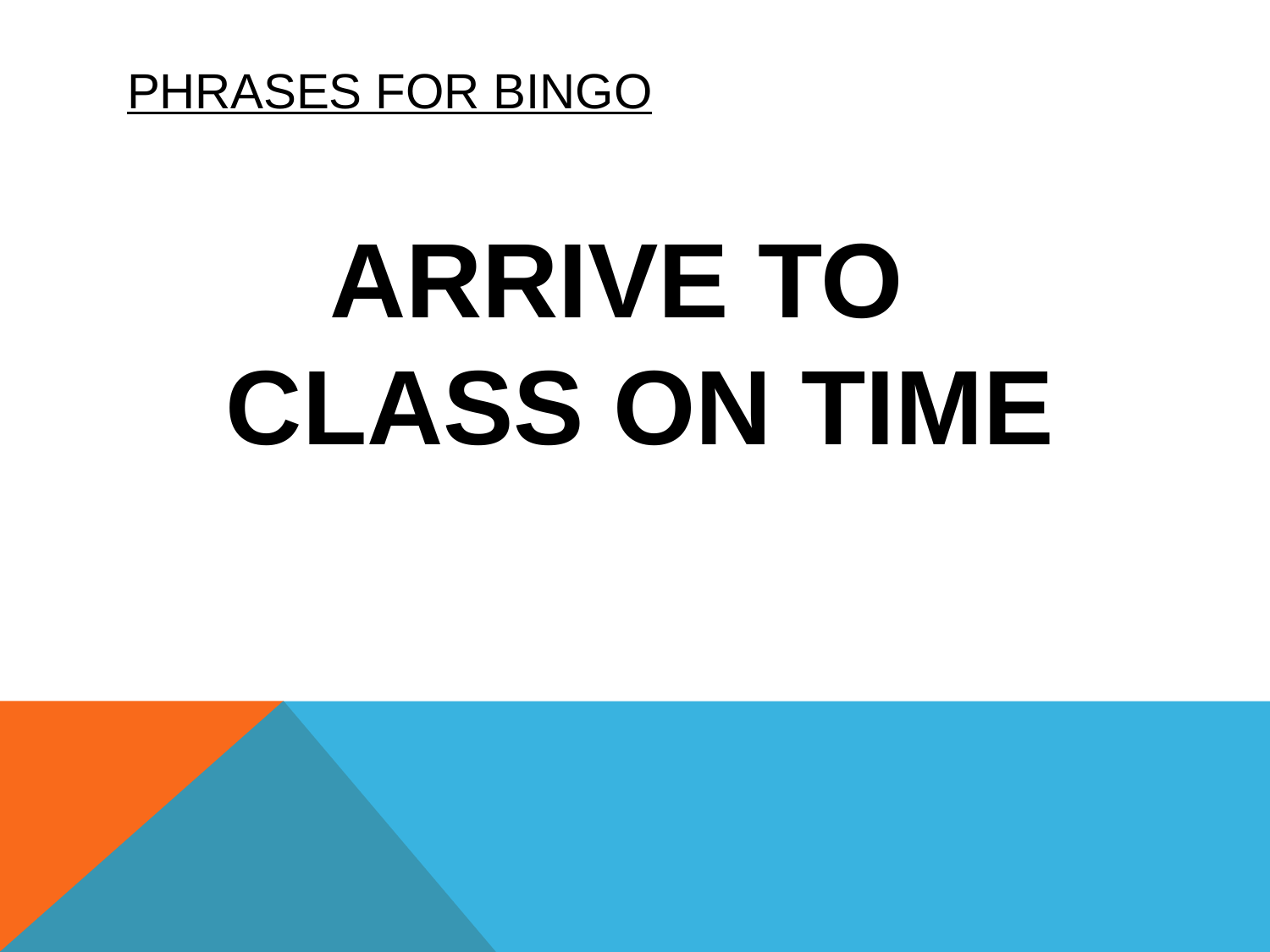

# PHRASES FOR BINGO
ARRIVE TO CLASS ON TIME